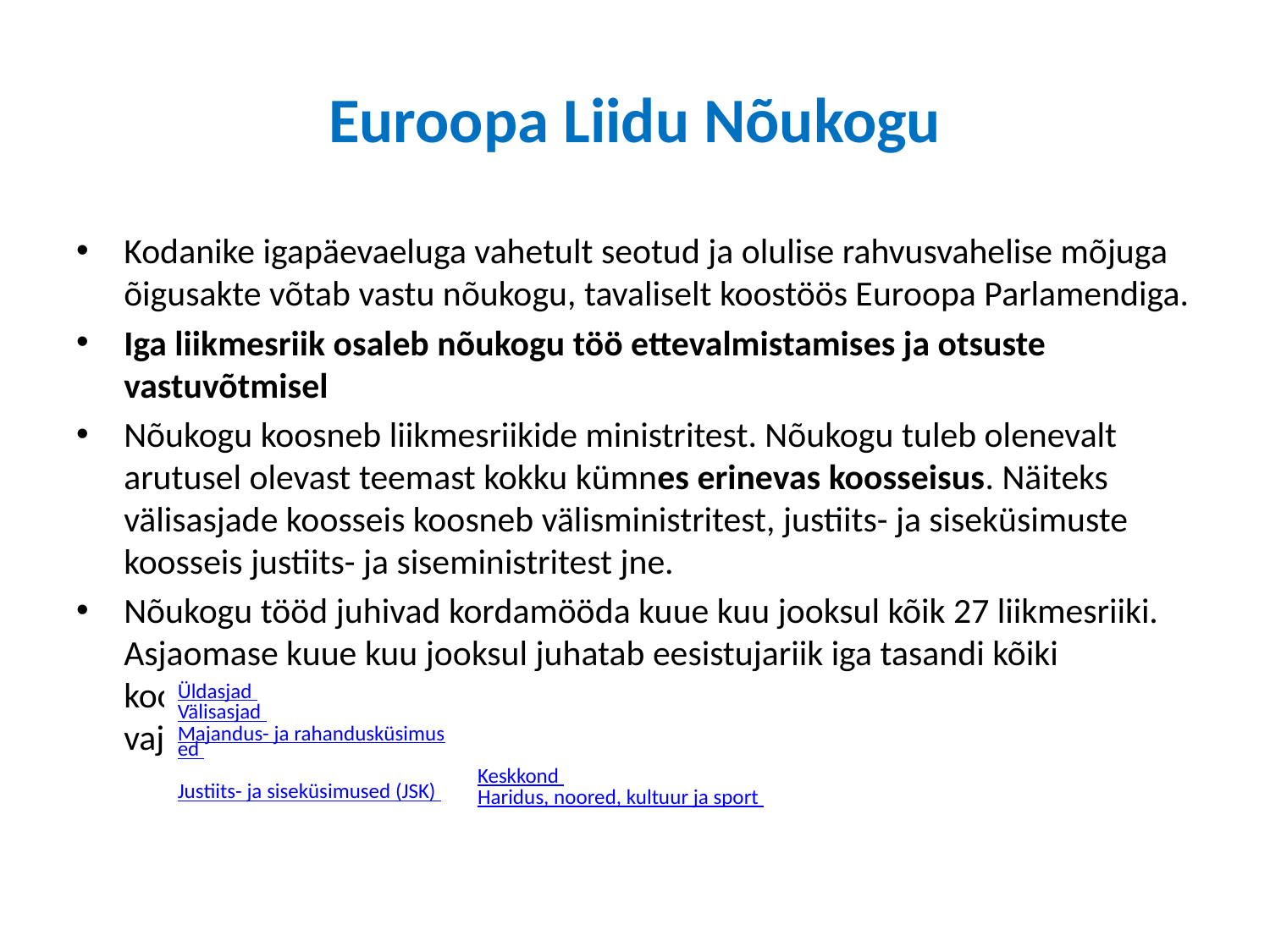

# Euroopa Liidu Nõukogu
Kodanike igapäevaeluga vahetult seotud ja olulise rahvusvahelise mõjuga õigusakte võtab vastu nõukogu, tavaliselt koostöös Euroopa Parlamendiga.
Iga liikmesriik osaleb nõukogu töö ettevalmistamises ja otsuste vastuvõtmisel
Nõukogu koosneb liikmesriikide ministritest. Nõukogu tuleb olenevalt arutusel olevast teemast kokku kümnes erinevas koosseisus. Näiteks välisasjade koosseis koosneb välisministritest, justiits- ja siseküsimuste koosseis justiits- ja siseministritest jne.
Nõukogu tööd juhivad kordamööda kuue kuu jooksul kõik 27 liikmesriiki. Asjaomase kuue kuu jooksul juhatab eesistujariik iga tasandi kõiki koosolekuid, koostab suuniseid ja töötab välja kompromisse, mis on vajalikud nõukogus otsuste tegemiseks

| Üldasjad Välisasjad Majandus- ja rahandusküsimused Justiits- ja siseküsimused (JSK) | Tööhõive, sotsiaalpoliitika, tervise- ja tarbijakaitseküsimused Konkurentsivõime (siseturg, tööstus, teadusuuringud ja kosmos) Transport, telekommunikatsioon ja energeetika Põllumajandus ja kalandus Keskkond Haridus, noored, kultuur ja sport |
| --- | --- |